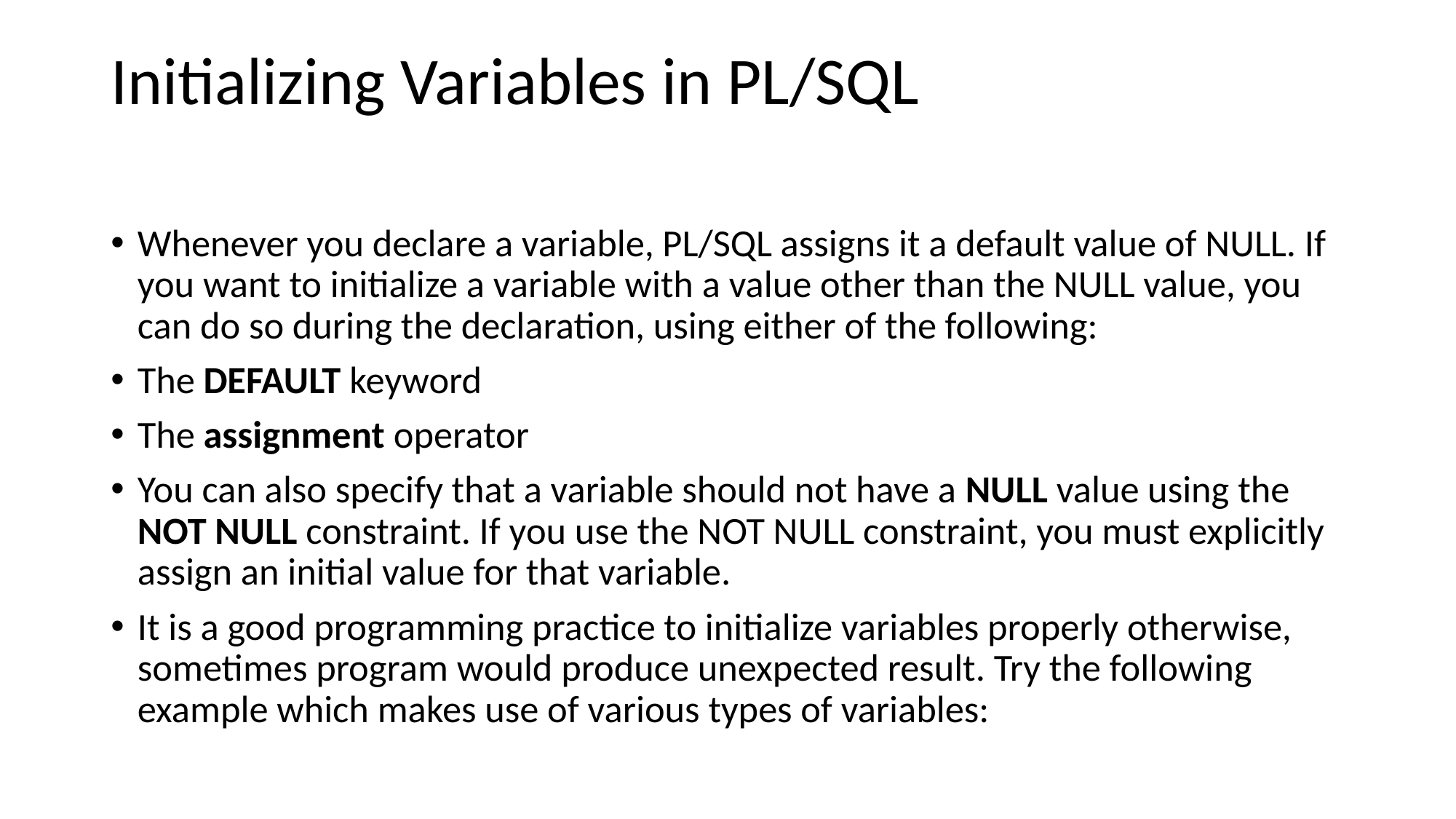

# Initializing Variables in PL/SQL
Whenever you declare a variable, PL/SQL assigns it a default value of NULL. If you want to initialize a variable with a value other than the NULL value, you can do so during the declaration, using either of the following:
The DEFAULT keyword
The assignment operator
You can also specify that a variable should not have a NULL value using the NOT NULL constraint. If you use the NOT NULL constraint, you must explicitly assign an initial value for that variable.
It is a good programming practice to initialize variables properly otherwise, sometimes program would produce unexpected result. Try the following example which makes use of various types of variables: